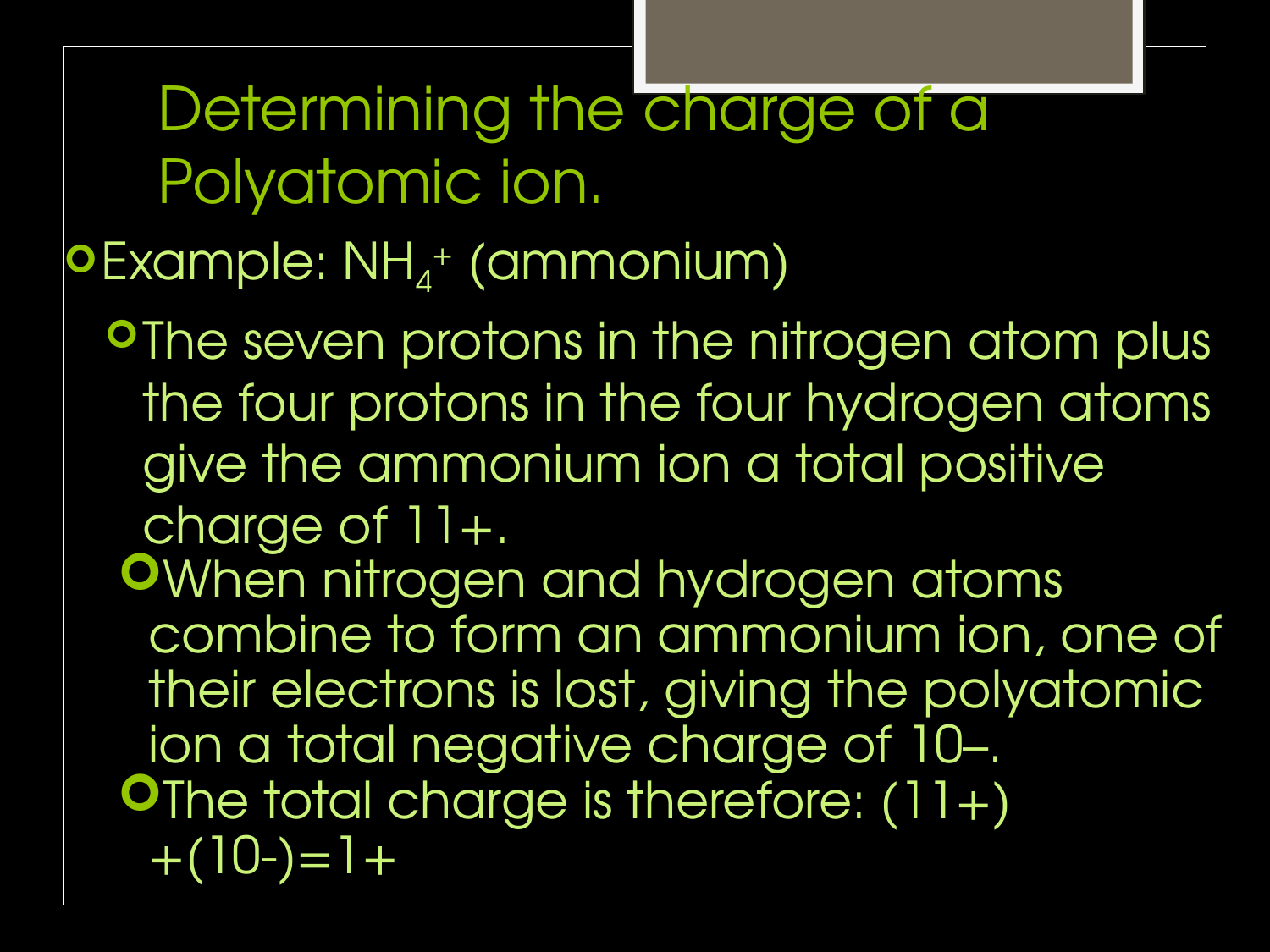

# Determining the charge of a Polyatomic ion.
Example: NH4+ (ammonium)
The seven protons in the nitrogen atom plus the four protons in the four hydrogen atoms give the ammonium ion a total positive charge of 11+.
When nitrogen and hydrogen atoms combine to form an ammonium ion, one of their electrons is lost, giving the polyatomic ion a total negative charge of 10–.
The total charge is therefore: (11+)+(10-)=1+